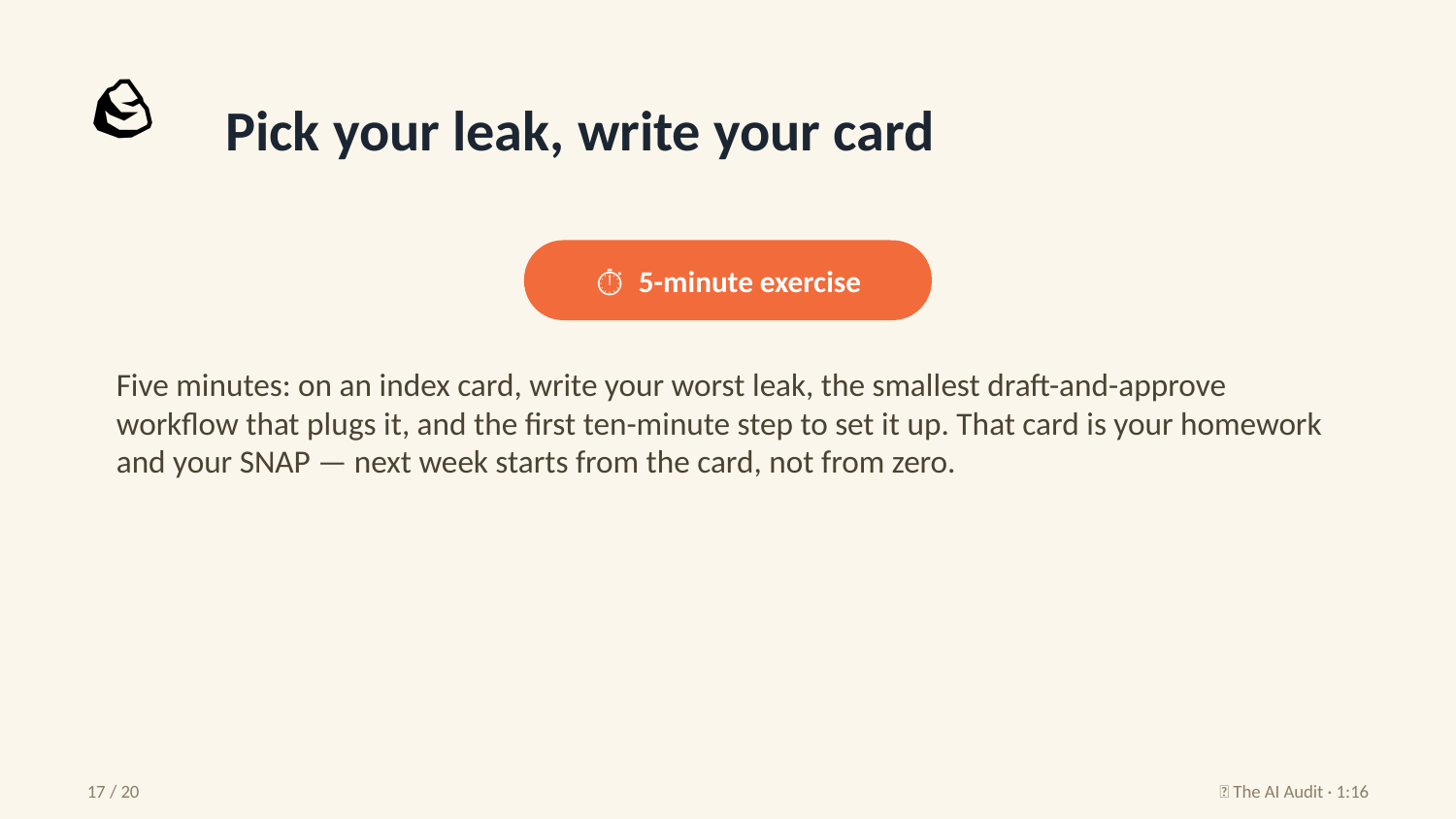

🪨
Pick your leak, write your card

⏱  5-minute exercise
Five minutes: on an index card, write your worst leak, the smallest draft-and-approve workflow that plugs it, and the first ten-minute step to set it up. That card is your homework and your SNAP — next week starts from the card, not from zero.
17 / 20
🧮 The AI Audit · 1:16